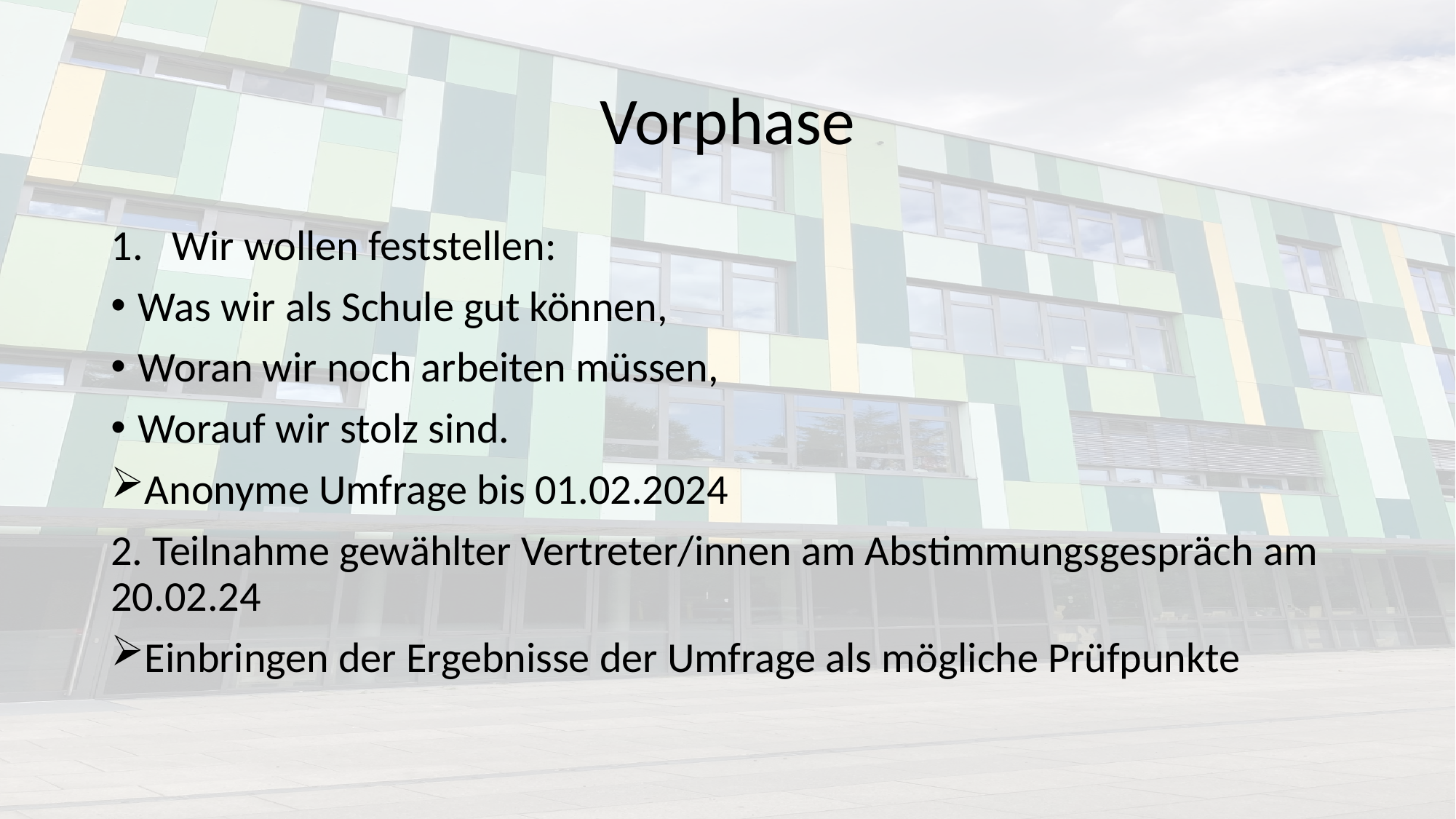

# Vorphase
Wir wollen feststellen:
Was wir als Schule gut können,
Woran wir noch arbeiten müssen,
Worauf wir stolz sind.
Anonyme Umfrage bis 01.02.2024
2. Teilnahme gewählter Vertreter/innen am Abstimmungsgespräch am 20.02.24
Einbringen der Ergebnisse der Umfrage als mögliche Prüfpunkte